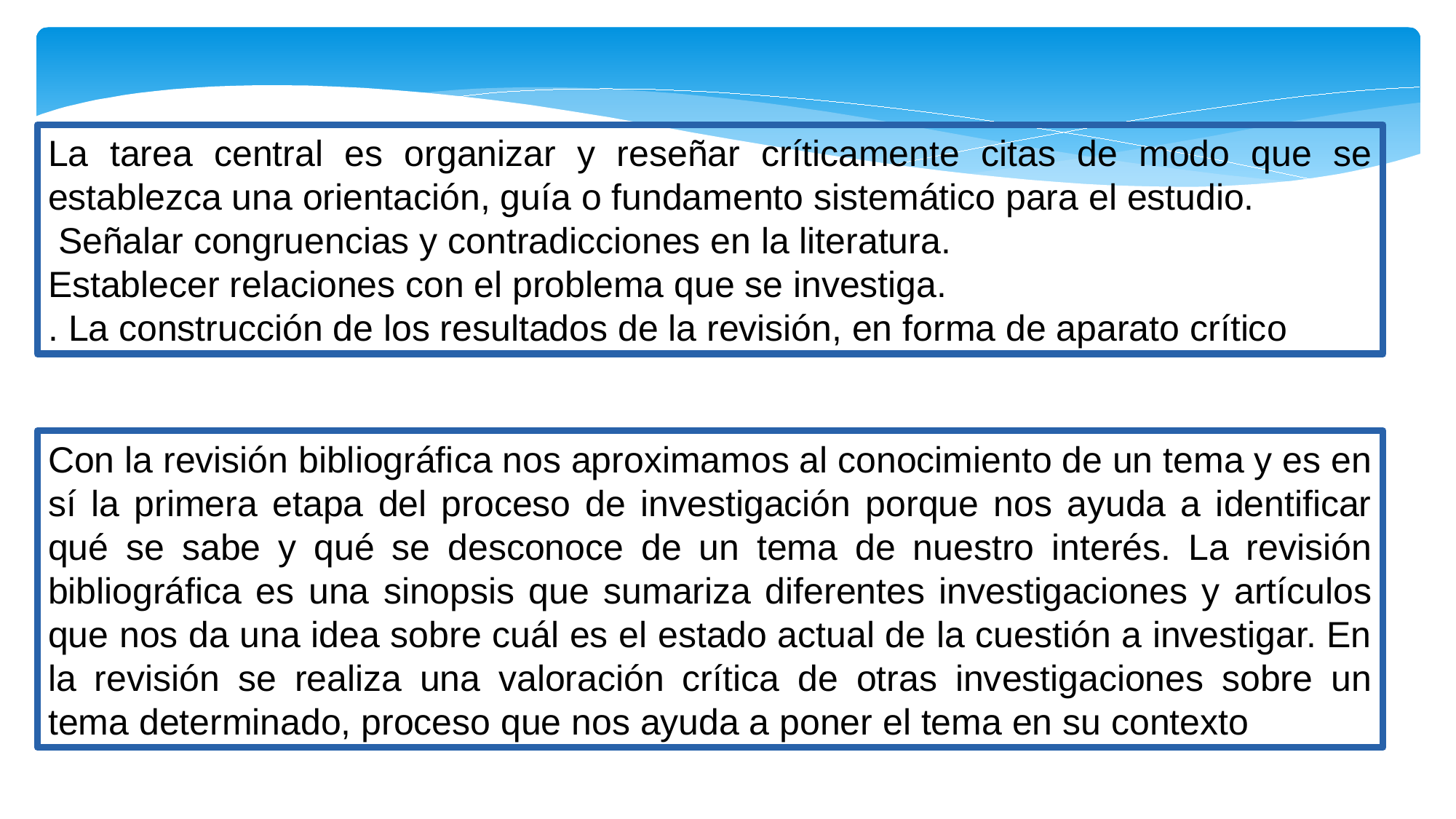

La tarea central es organizar y reseñar críticamente citas de modo que se establezca una orientación, guía o fundamento sistemático para el estudio.
 Señalar congruencias y contradicciones en la literatura.
Establecer relaciones con el problema que se investiga.
. La construcción de los resultados de la revisión, en forma de aparato crítico
Con la revisión bibliográfica nos aproximamos al conocimiento de un tema y es en sí la primera etapa del proceso de investigación porque nos ayuda a identificar qué se sabe y qué se desconoce de un tema de nuestro interés. La revisión bibliográfica es una sinopsis que sumariza diferentes investigaciones y artículos que nos da una idea sobre cuál es el estado actual de la cuestión a investigar. En la revisión se realiza una valoración crítica de otras investigaciones sobre un tema determinado, proceso que nos ayuda a poner el tema en su contexto